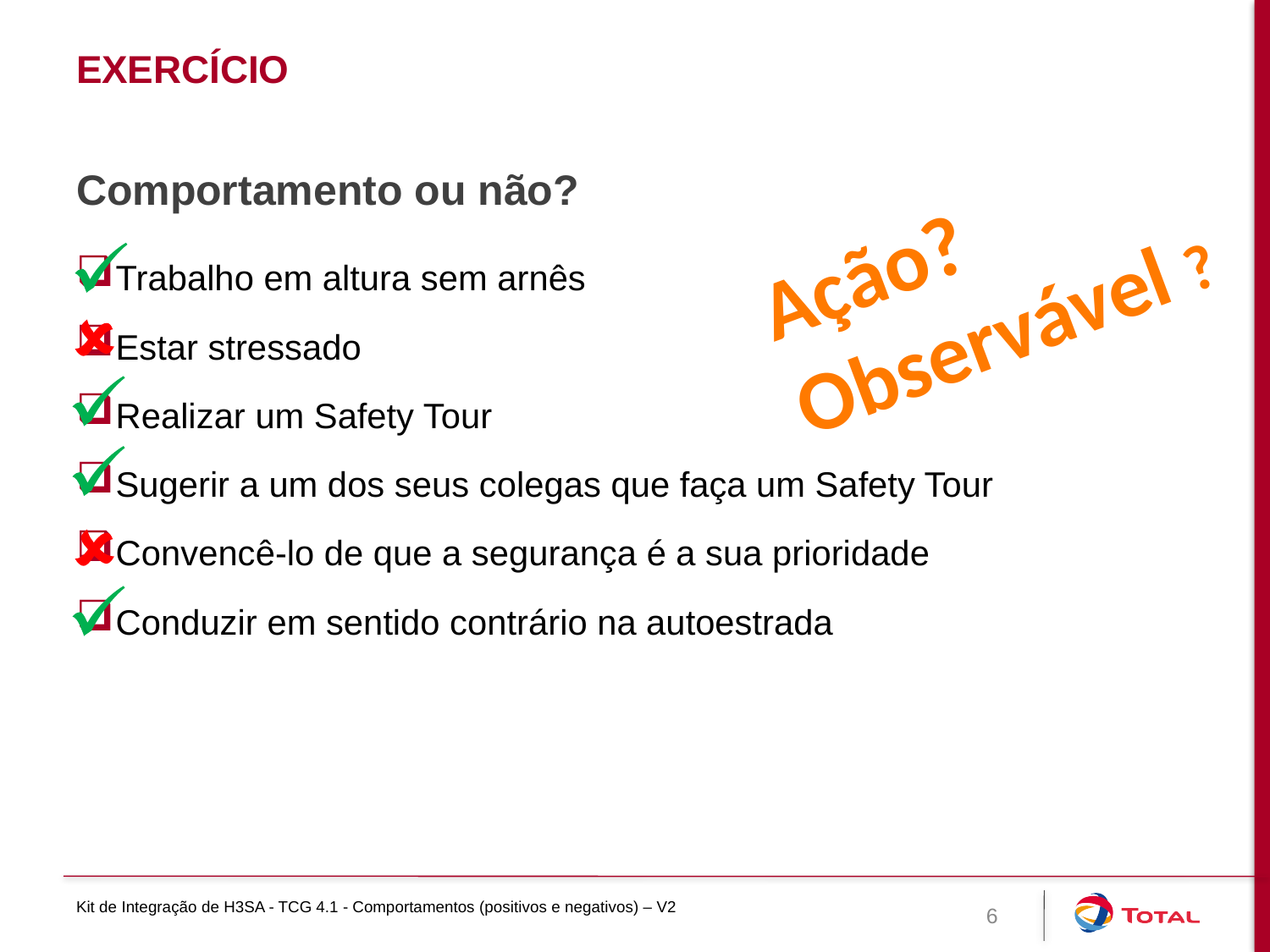

# Exercício
Comportamento ou não?
Trabalho em altura sem arnês
Estar stressado
Realizar um Safety Tour
Sugerir a um dos seus colegas que faça um Safety Tour
Convencê-lo de que a segurança é a sua prioridade
Conduzir em sentido contrário na autoestrada

Ação?
Observável ?

Kit de Integração de H3SA - TCG 4.1 - Comportamentos (positivos e negativos) – V2
6